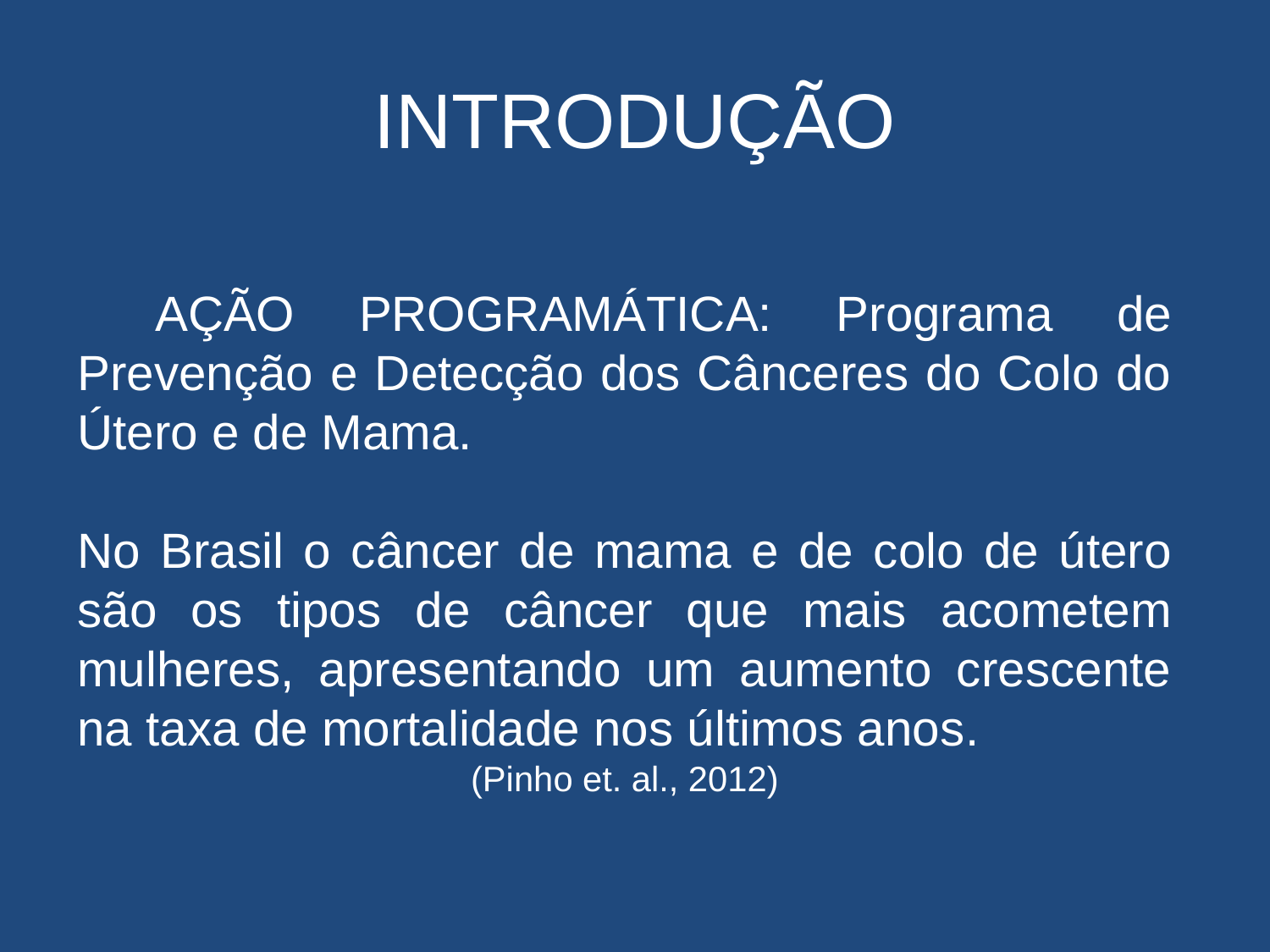

# INTRODUÇÃO
  AÇÃO PROGRAMÁTICA: Programa de Prevenção e Detecção dos Cânceres do Colo do Útero e de Mama.

No Brasil o câncer de mama e de colo de útero são os tipos de câncer que mais acometem mulheres, apresentando um aumento crescente na taxa de mortalidade nos últimos anos.
(Pinho et. al., 2012)